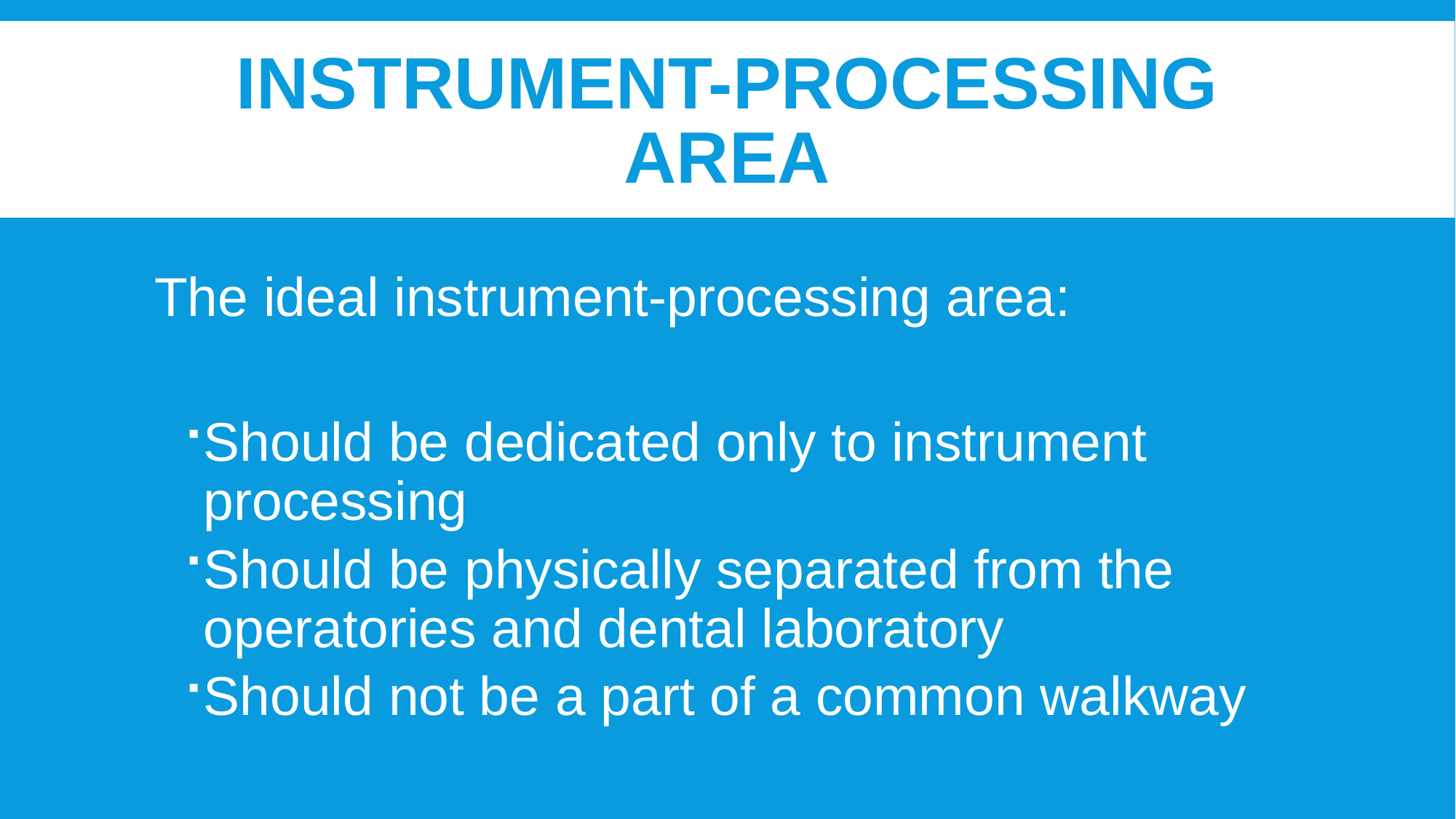

# Instrument-Processing Area
The ideal instrument-processing area:

Should be dedicated only to instrument processing
Should be physically separated from the operatories and dental laboratory
Should not be a part of a common walkway